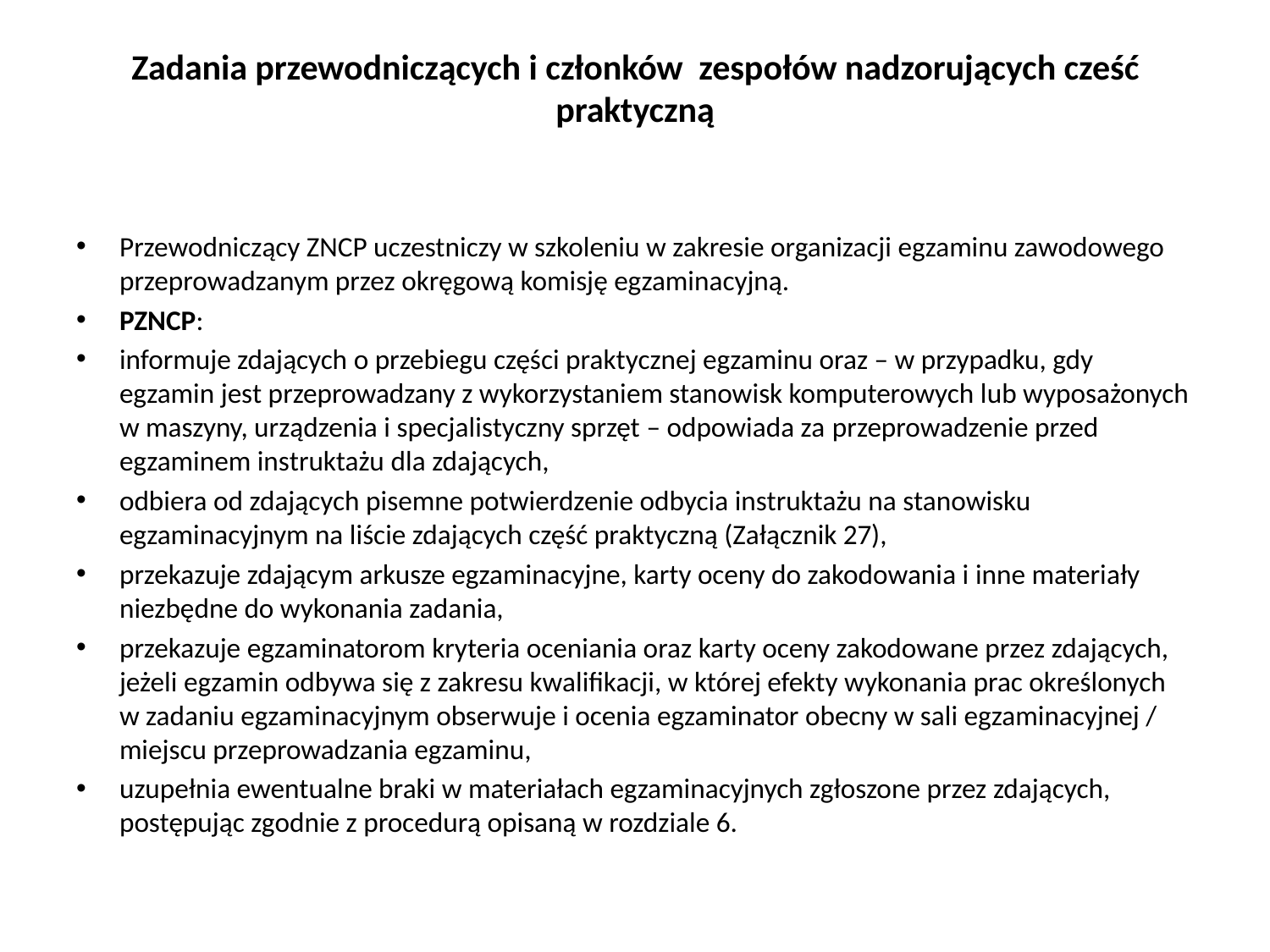

# Zadania przewodniczących i członków  zespołów nadzorujących cześć praktyczną
Przewodniczący ZNCP uczestniczy w szkoleniu w zakresie organizacji ‎egzaminu zawodowego przeprowadzanym przez okręgową komisję egzaminacyjną. ‎
‎PZNCP: ‎
informuje zdających o przebiegu części praktycznej egzaminu oraz – w przypadku, gdy egzamin jest przeprowadzany z wykorzystaniem stanowisk komputerowych lub wyposażonych w maszyny, urządzenia i specjalistyczny sprzęt – ‎odpowiada za przeprowadzenie przed egzaminem instruktażu dla zdających, ‎
odbiera od zdających pisemne potwierdzenie odbycia instruktażu na ‎stanowisku egzaminacyjnym na liście zdających część praktyczną (Załącznik 27),‎
przekazuje zdającym arkusze egzaminacyjne, karty oceny do zakodowania i inne materiały ‎niezbędne do wykonania zadania,‎
przekazuje egzaminatorom kryteria oceniania oraz karty oceny zakodowane przez zdających‎, jeżeli egzamin odbywa się z zakresu kwalifikacji, w której efekty wykonania prac określonych w zadaniu egzaminacyjnym obserwuje i ocenia egzaminator obecny w sali egzaminacyjnej / miejscu przeprowadzania egzaminu,
uzupełnia ewentualne braki w materiałach egzaminacyjnych zgłoszone przez zdających, postępując zgodnie z procedurą ‎opisaną w rozdziale 6.